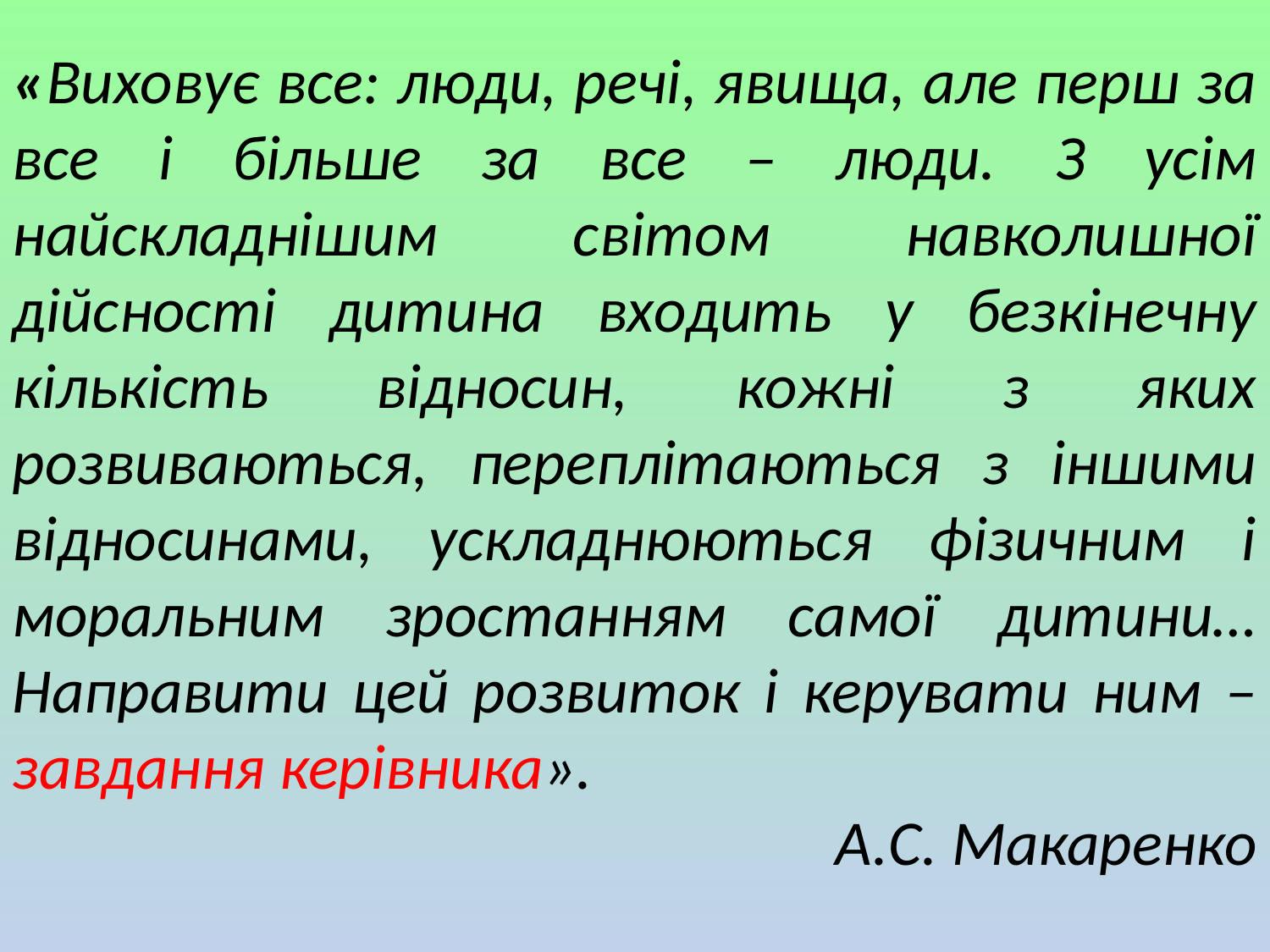

«Виховує все: люди, речі, явища, але перш за все і більше за все – люди. З усім найскладнішим світом навколишної дійсності дитина входить у безкінечну кількість відносин, кожні з яких розвиваються, переплітаються з іншими відносинами, ускладнюються фізичним і моральним зростанням самої дитини… Направити цей розвиток і керувати ним – завдання керівника».
А.С. Макаренко